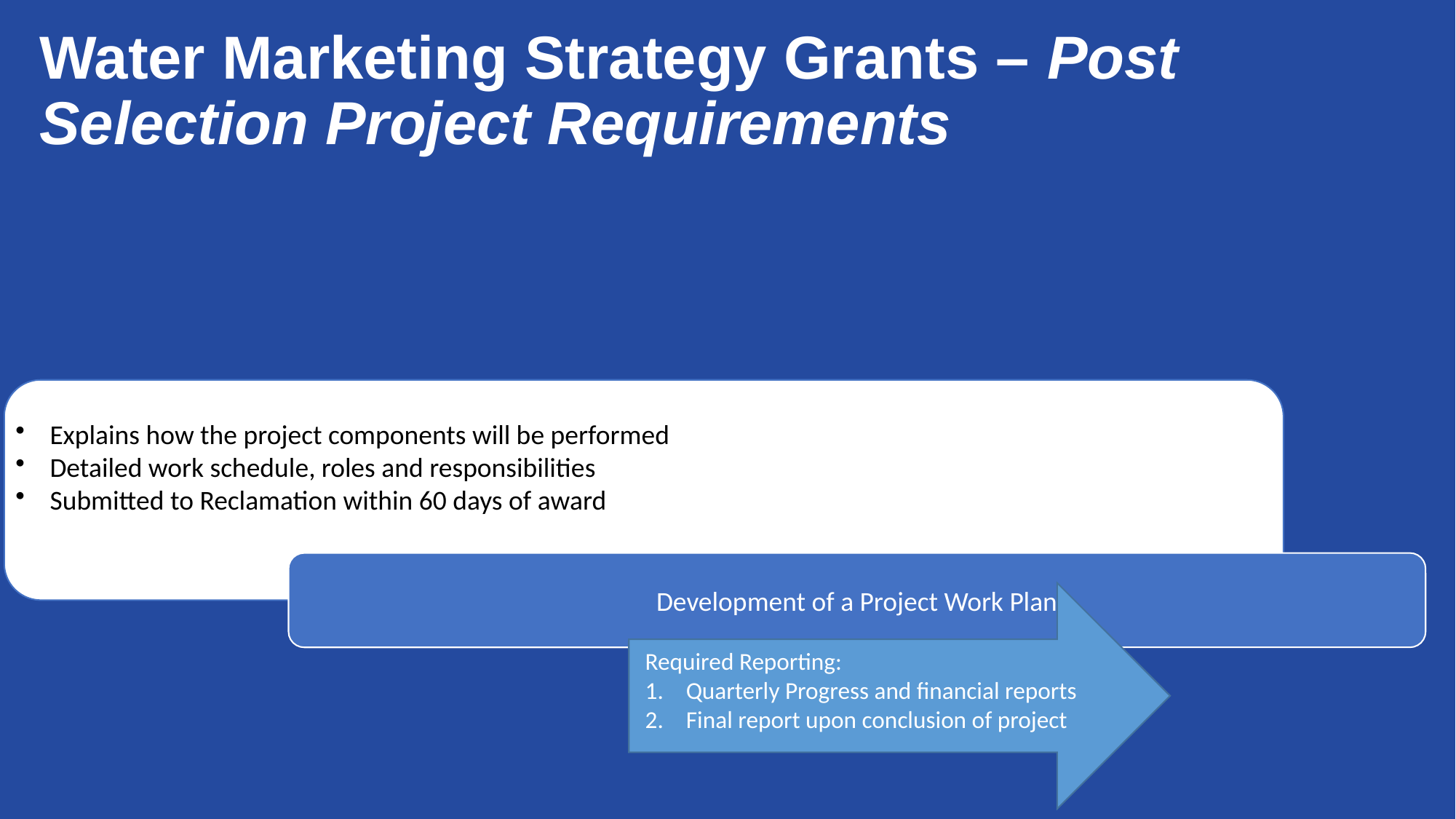

# Water Marketing Strategy Grants – Post Selection Project Requirements
Development of a Project Work Plan
Explains how the project components will be performed
Detailed work schedule, roles and responsibilities
Submitted to Reclamation within 60 days of award

Required Reporting:
Quarterly Progress and financial reports
Final report upon conclusion of project